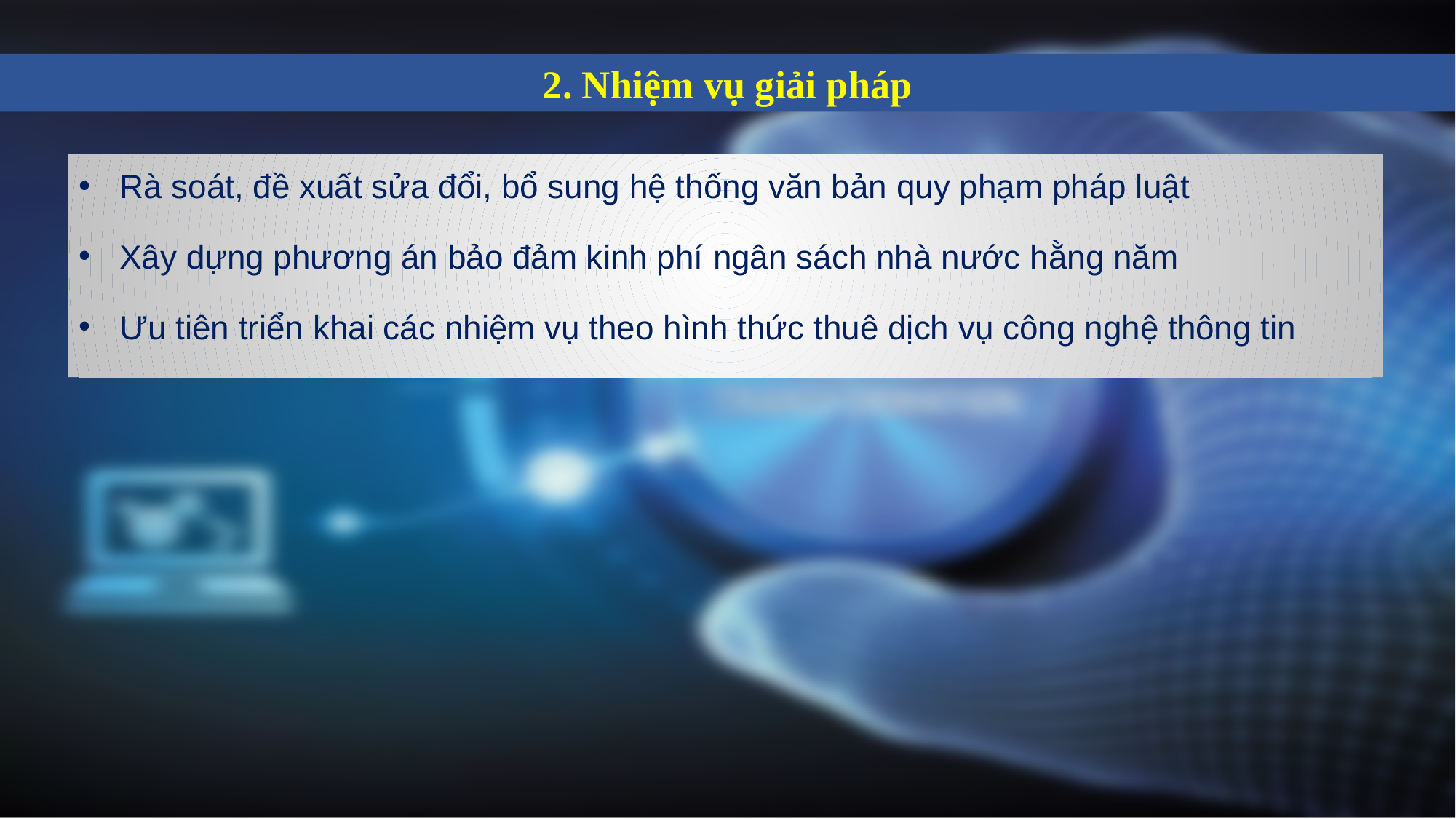

2. Nhiệm vụ giải pháp
Rà soát, đề xuất sửa đổi, bổ sung hệ thống văn bản quy phạm pháp luật
Xây dựng phương án bảo đảm kinh phí ngân sách nhà nước hằng năm
Ưu tiên triển khai các nhiệm vụ theo hình thức thuê dịch vụ công nghệ thông tin